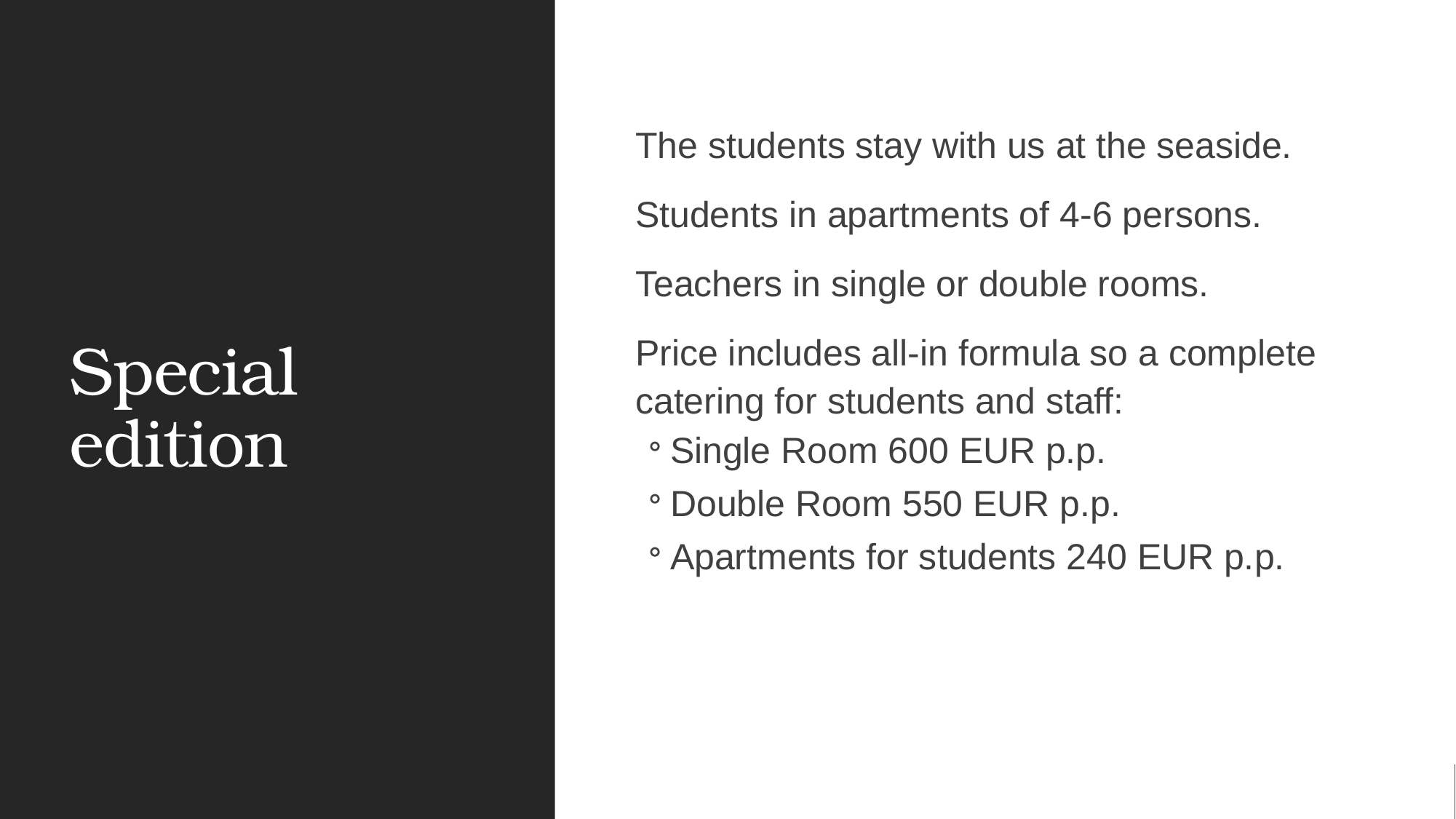

# Special edition
The students stay with us at the seaside.
Students in apartments of 4-6 persons.
Teachers in single or double rooms.
Price includes all-in formula so a complete catering for students and staff:
Single Room 600 EUR p.p.
Double Room 550 EUR p.p.
Apartments for students 240 EUR p.p.